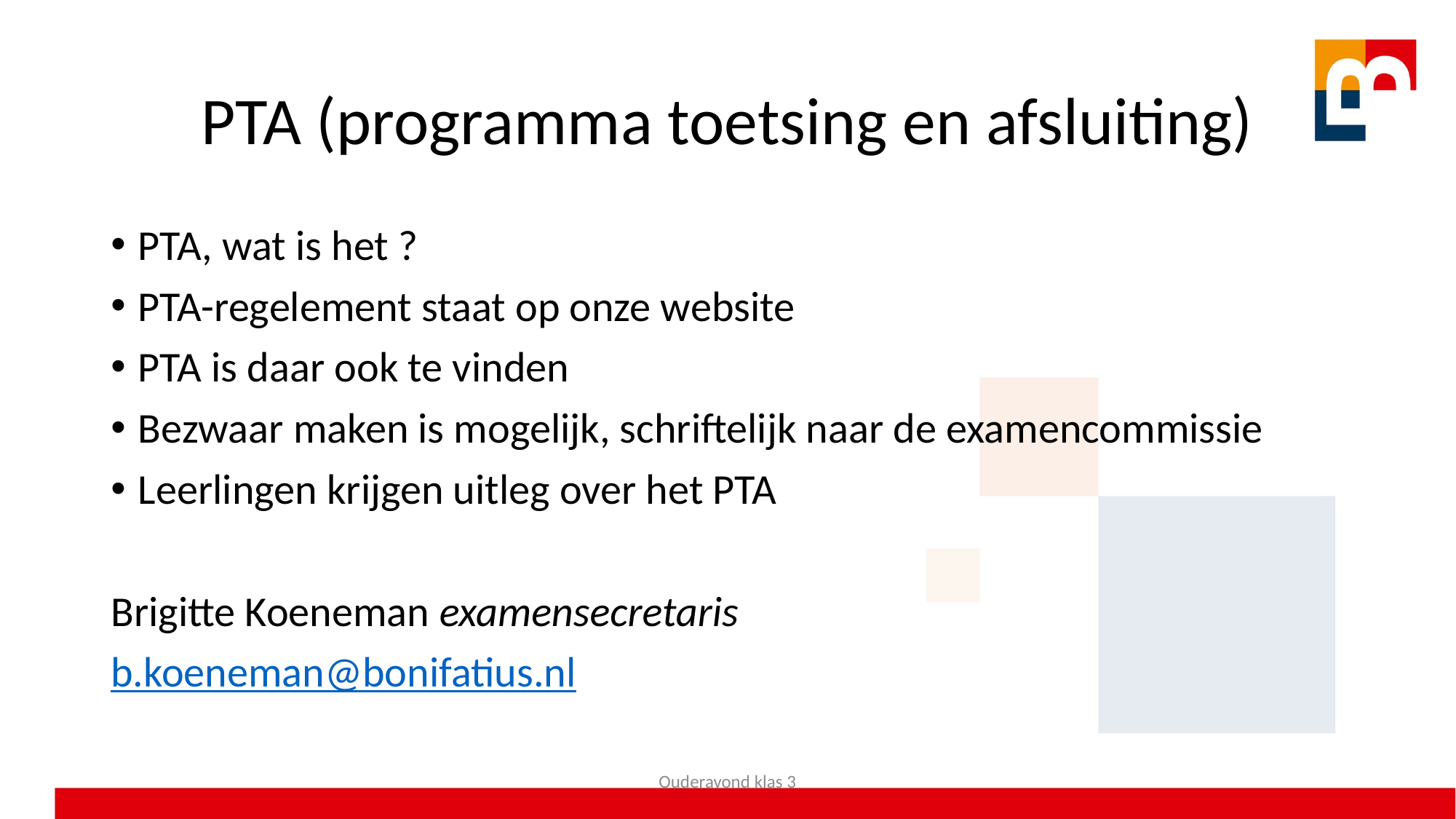

# PTA (programma toetsing en afsluiting)
PTA, wat is het ?
PTA-regelement staat op onze website
PTA is daar ook te vinden
Bezwaar maken is mogelijk, schriftelijk naar de examencommissie
Leerlingen krijgen uitleg over het PTA

Brigitte Koeneman examensecretaris
b.koeneman@bonifatius.nl

Ouderavond klas 3